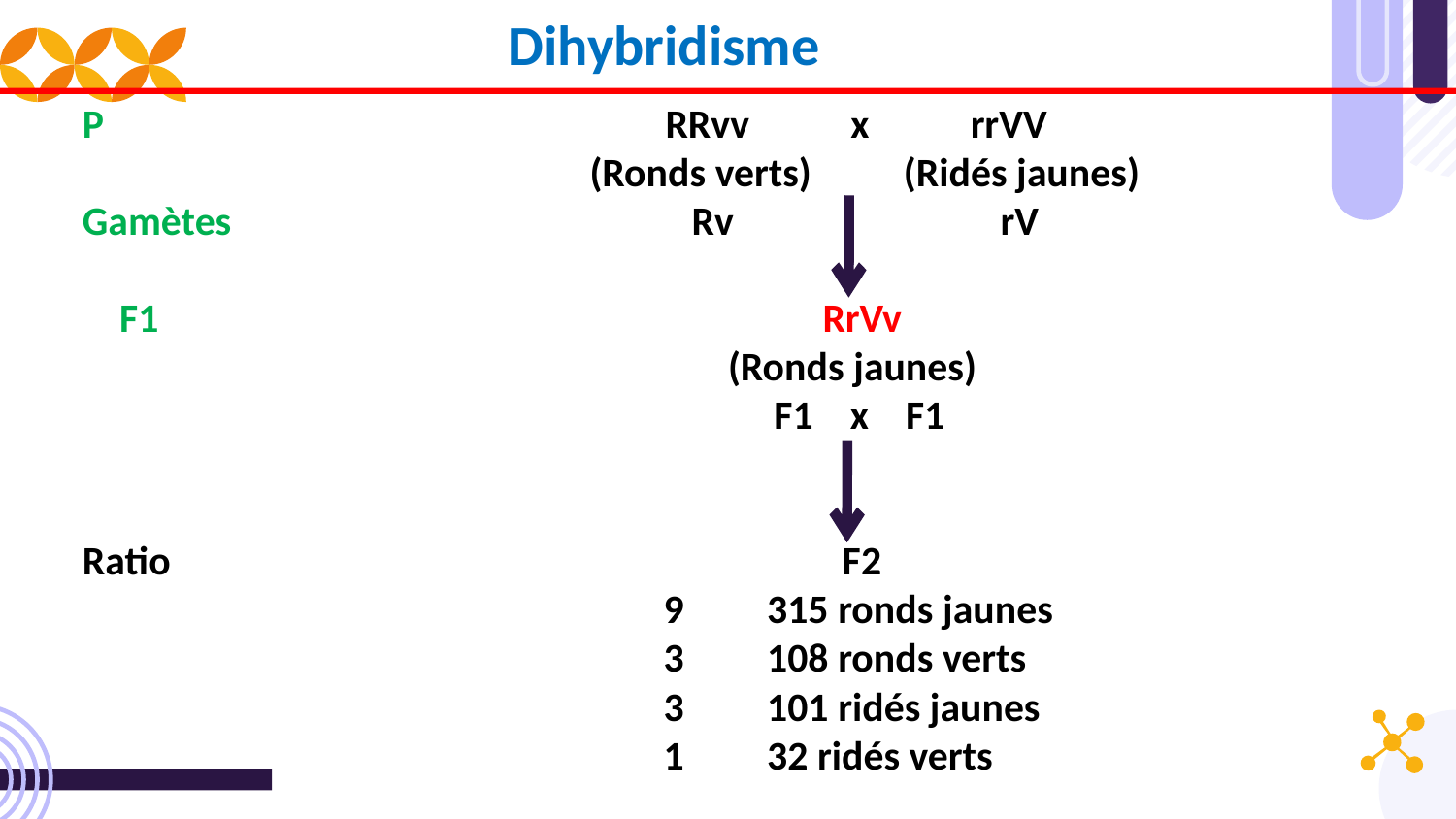

Dihybridisme

P                                                             RRvv           x           rrVV
                           (Ronds verts)          (Ridés jaunes)
Gamètes                                                  Rv                             rV

    F1                                                                        RrVv
                                                                      (Ronds jaunes)
                                                                           F1    x    F1

Ratio                                                                         F2
                                                               9         315 ronds jaunes
                                                               3         108 ronds verts
                                                               3         101 ridés jaunes
                                                               1         32 ridés verts